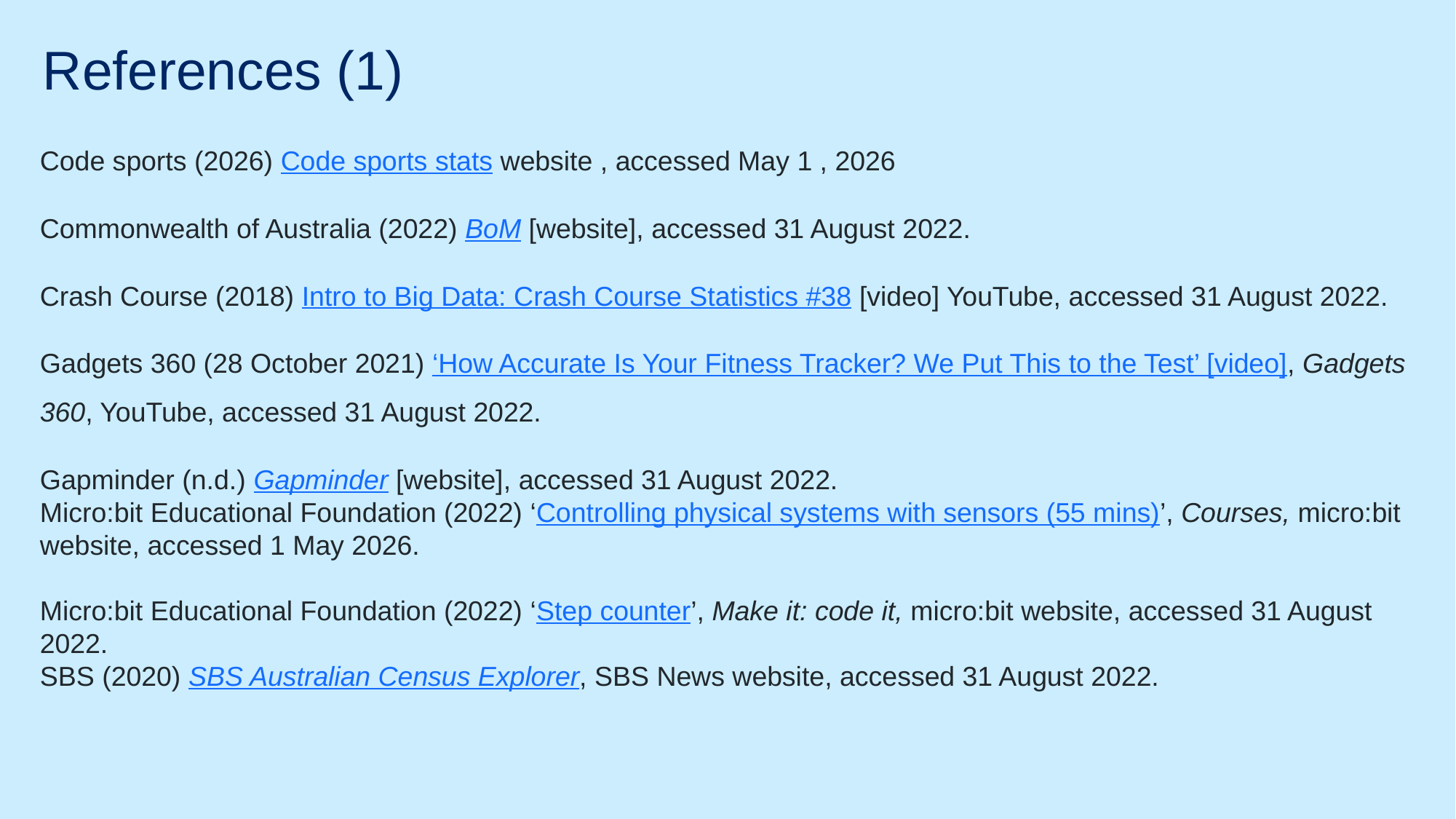

# References (1)
Code sports (2026) Code sports stats website , accessed May 1 , 2026
Commonwealth of Australia (2022) BoM [website], accessed 31 August 2022.
Crash Course (2018) Intro to Big Data: Crash Course Statistics #38 [video] YouTube, accessed 31 August 2022.
Gadgets 360 (28 October 2021) ‘How Accurate Is Your Fitness Tracker? We Put This to the Test’ [video], Gadgets 360, YouTube, accessed 31 August 2022.
Gapminder (n.d.) Gapminder [website], accessed 31 August 2022.
Micro:bit Educational Foundation (2022) ‘Controlling physical systems with sensors (55 mins)’, Courses, micro:bit website, accessed 1 May 2026.

Micro:bit Educational Foundation (2022) ‘Step counter’, Make it: code it, micro:bit website, accessed 31 August 2022.
SBS (2020) SBS Australian Census Explorer, SBS News website, accessed 31 August 2022.

48